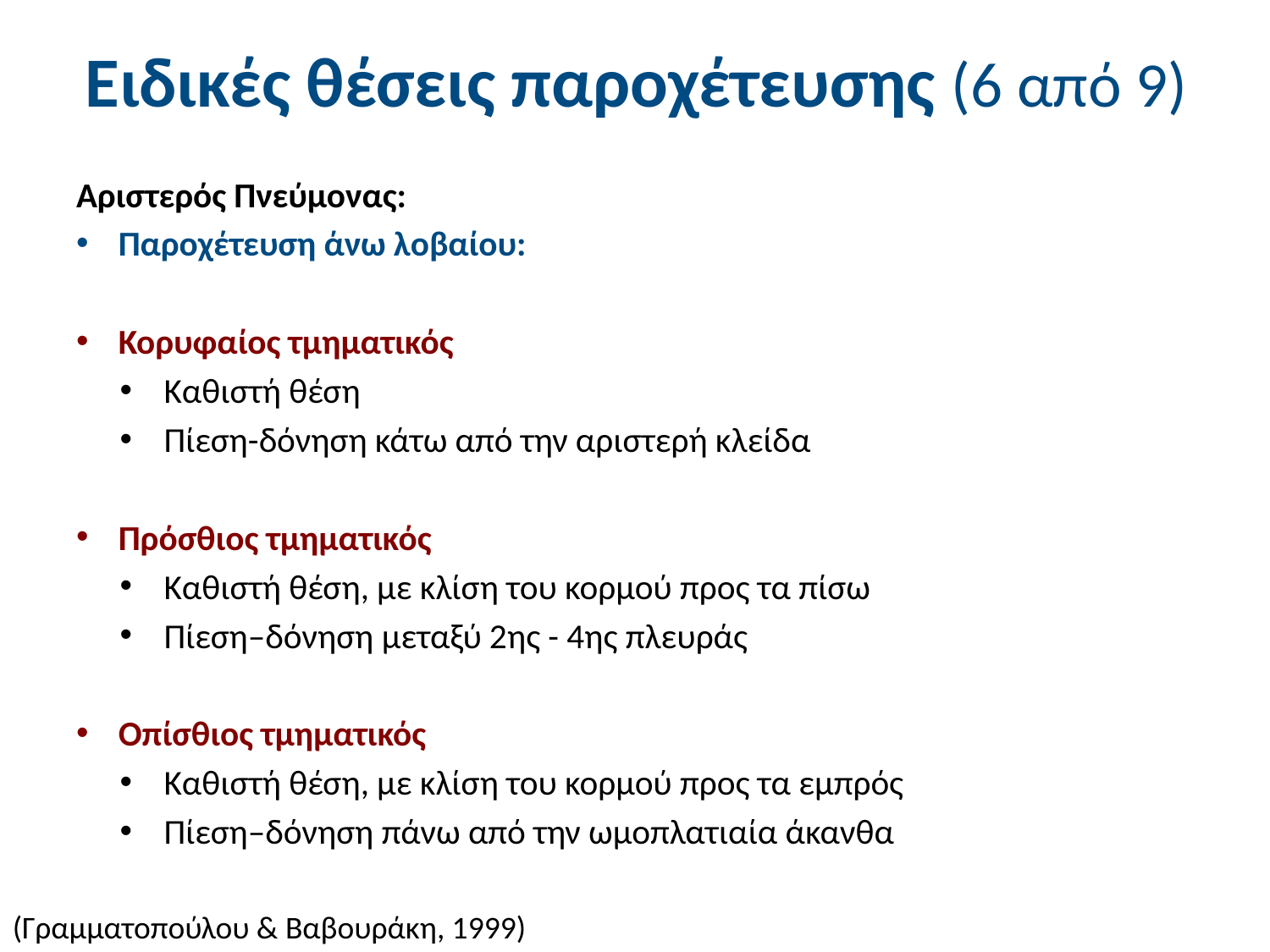

# Ειδικές θέσεις παροχέτευσης (6 από 9)
Αριστερός Πνεύμονας:
Παροχέτευση άνω λοβαίου:

Κορυφαίος τμηματικός
Καθιστή θέση
Πίεση-δόνηση κάτω από την αριστερή κλείδα

Πρόσθιος τμηματικός
Καθιστή θέση, με κλίση του κορμού προς τα πίσω
Πίεση–δόνηση μεταξύ 2ης - 4ης πλευράς

Οπίσθιος τμηματικός
Καθιστή θέση, με κλίση του κορμού προς τα εμπρός
Πίεση–δόνηση πάνω από την ωμοπλατιαία άκανθα

(Γραμματοπούλου & Βαβουράκη, 1999)